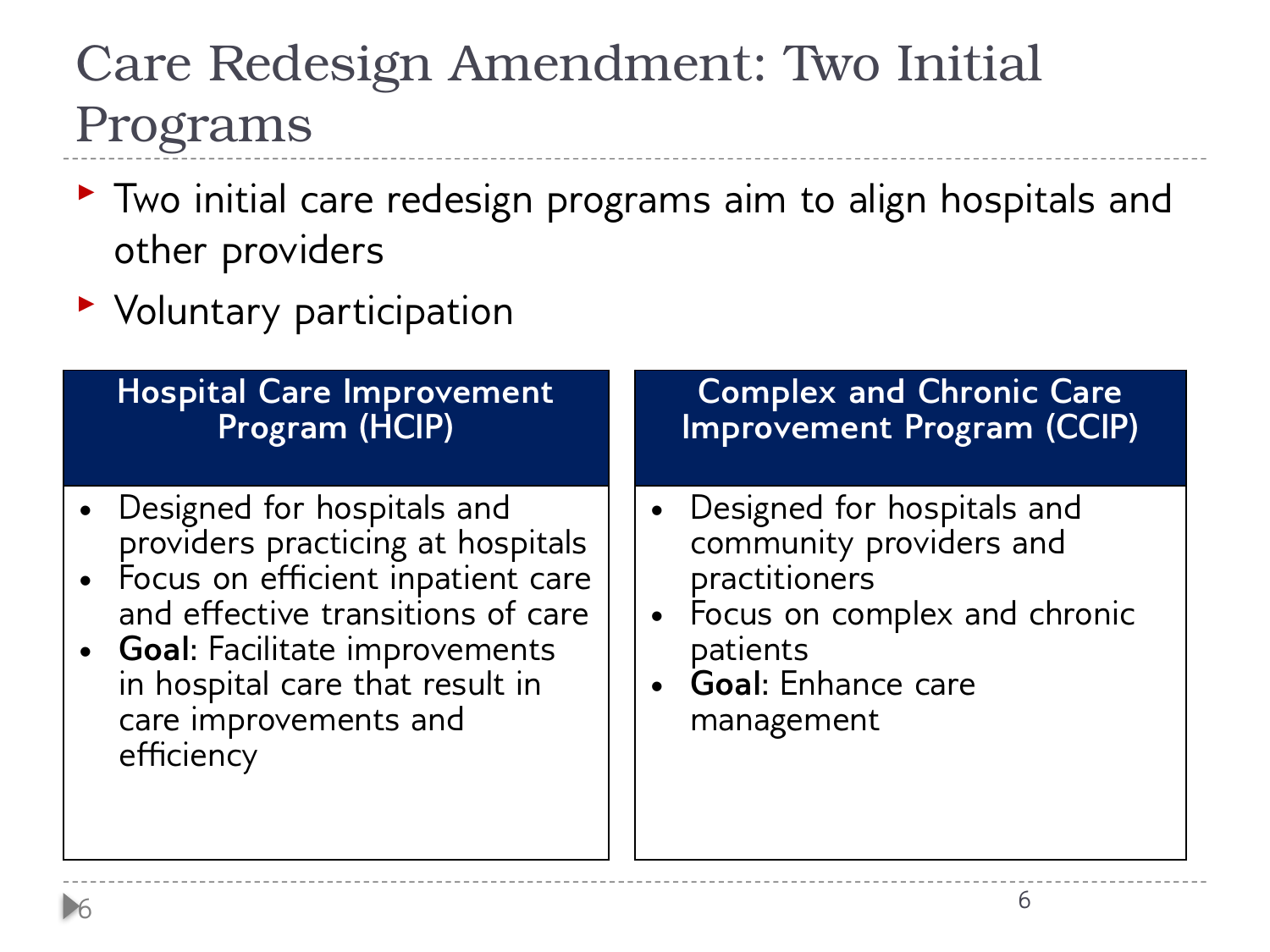

# Care Redesign Amendment: Two Initial Programs
Two initial care redesign programs aim to align hospitals and other providers
Voluntary participation
| Hospital Care Improvement Program (HCIP) |
| --- |
| Designed for hospitals and providers practicing at hospitals Focus on efficient inpatient care and effective transitions of care Goal: Facilitate improvements in hospital care that result in care improvements and efficiency |
| Complex and Chronic Care Improvement Program (CCIP) |
| --- |
| Designed for hospitals and community providers and practitioners Focus on complex and chronic patients Goal: Enhance care management |
6